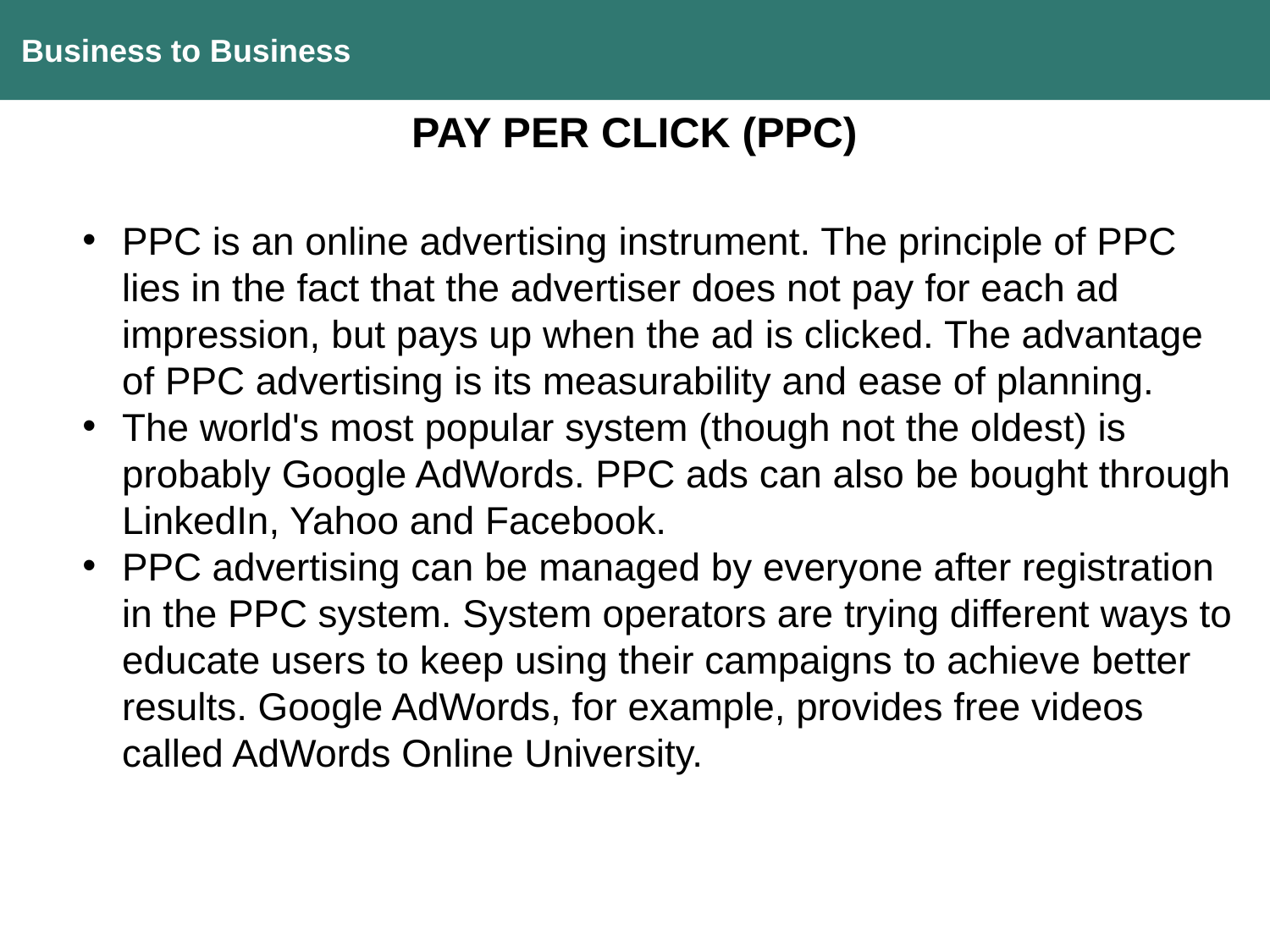

Business to Business
PAY PER CLICK (PPC)
PPC is an online advertising instrument. The principle of PPC lies in the fact that the advertiser does not pay for each ad impression, but pays up when the ad is clicked. The advantage of PPC advertising is its measurability and ease of planning.
The world's most popular system (though not the oldest) is probably Google AdWords. PPC ads can also be bought through LinkedIn, Yahoo and Facebook.
PPC advertising can be managed by everyone after registration in the PPC system. System operators are trying different ways to educate users to keep using their campaigns to achieve better results. Google AdWords, for example, provides free videos called AdWords Online University.